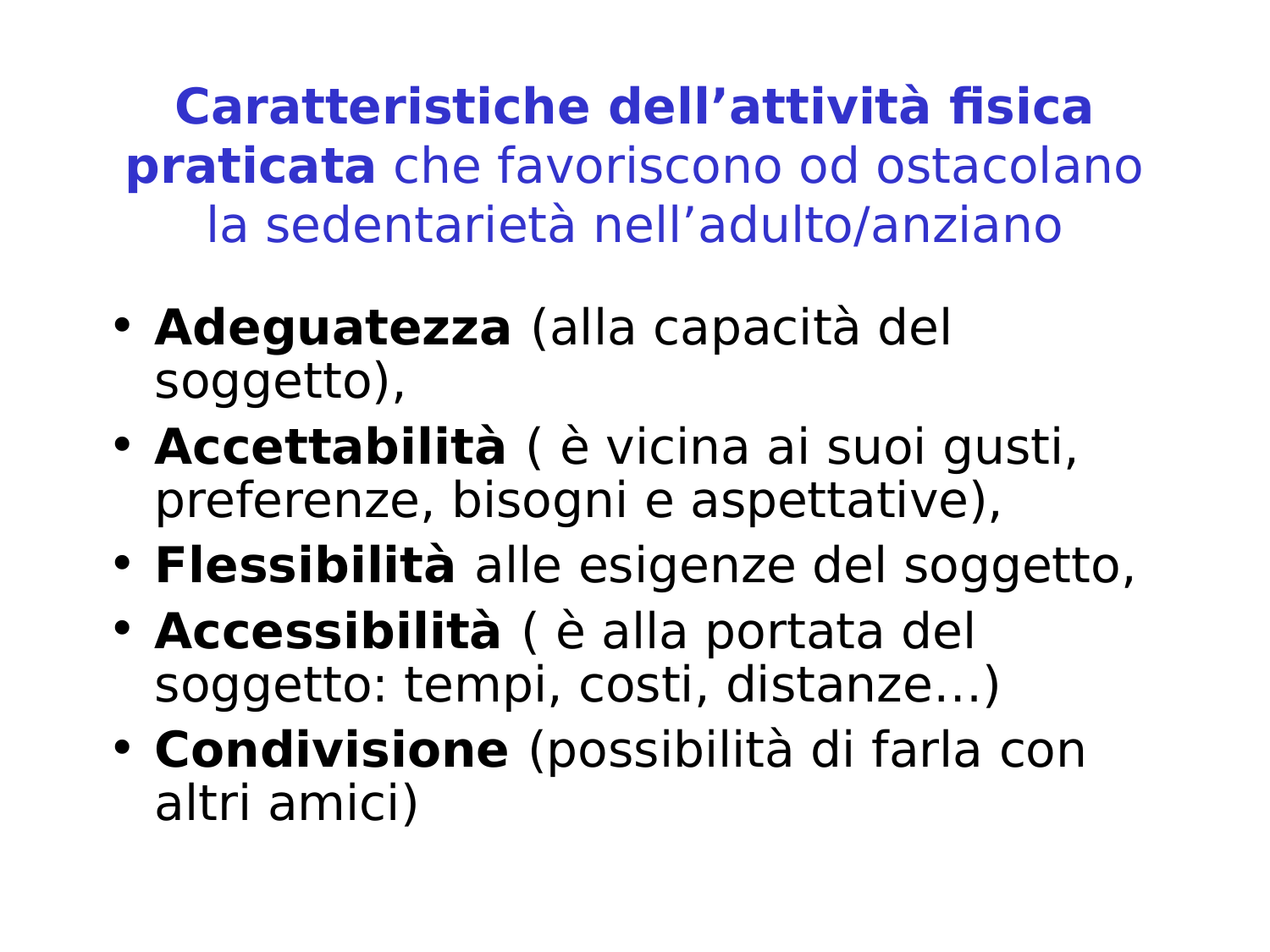

# Caratteristiche dell’attività fisica praticata che favoriscono od ostacolano la sedentarietà nell’adulto/anziano
Adeguatezza (alla capacità del soggetto),
Accettabilità ( è vicina ai suoi gusti, preferenze, bisogni e aspettative),
Flessibilità alle esigenze del soggetto,
Accessibilità ( è alla portata del soggetto: tempi, costi, distanze…)
Condivisione (possibilità di farla con altri amici)